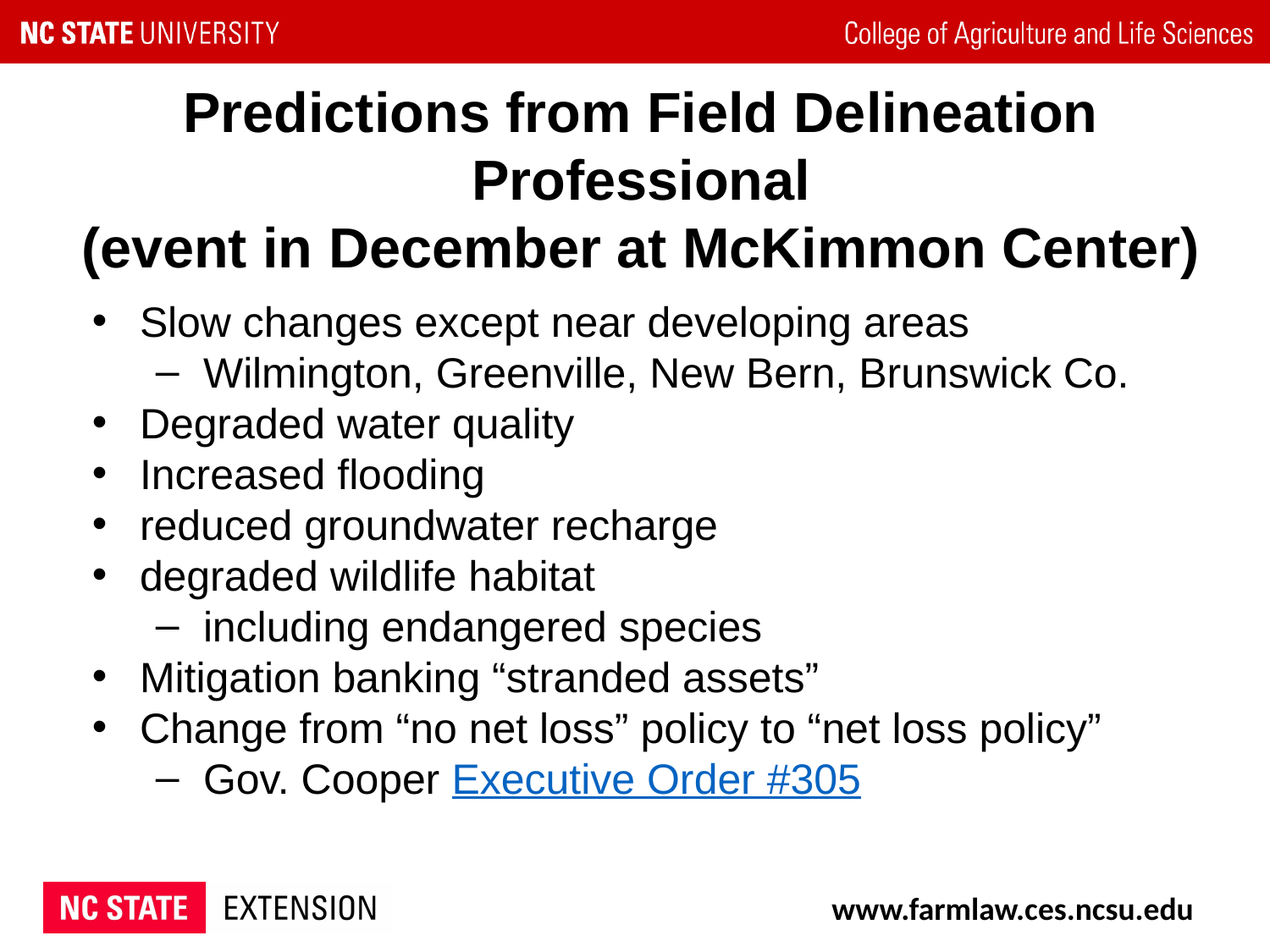

# Predictions from Field Delineation Professional
(event in December at McKimmon Center)
Slow changes except near developing areas
Wilmington, Greenville, New Bern, Brunswick Co.
Degraded water quality
Increased flooding
reduced groundwater recharge
degraded wildlife habitat
including endangered species
Mitigation banking “stranded assets”
Change from “no net loss” policy to “net loss policy”
Gov. Cooper Executive Order #305